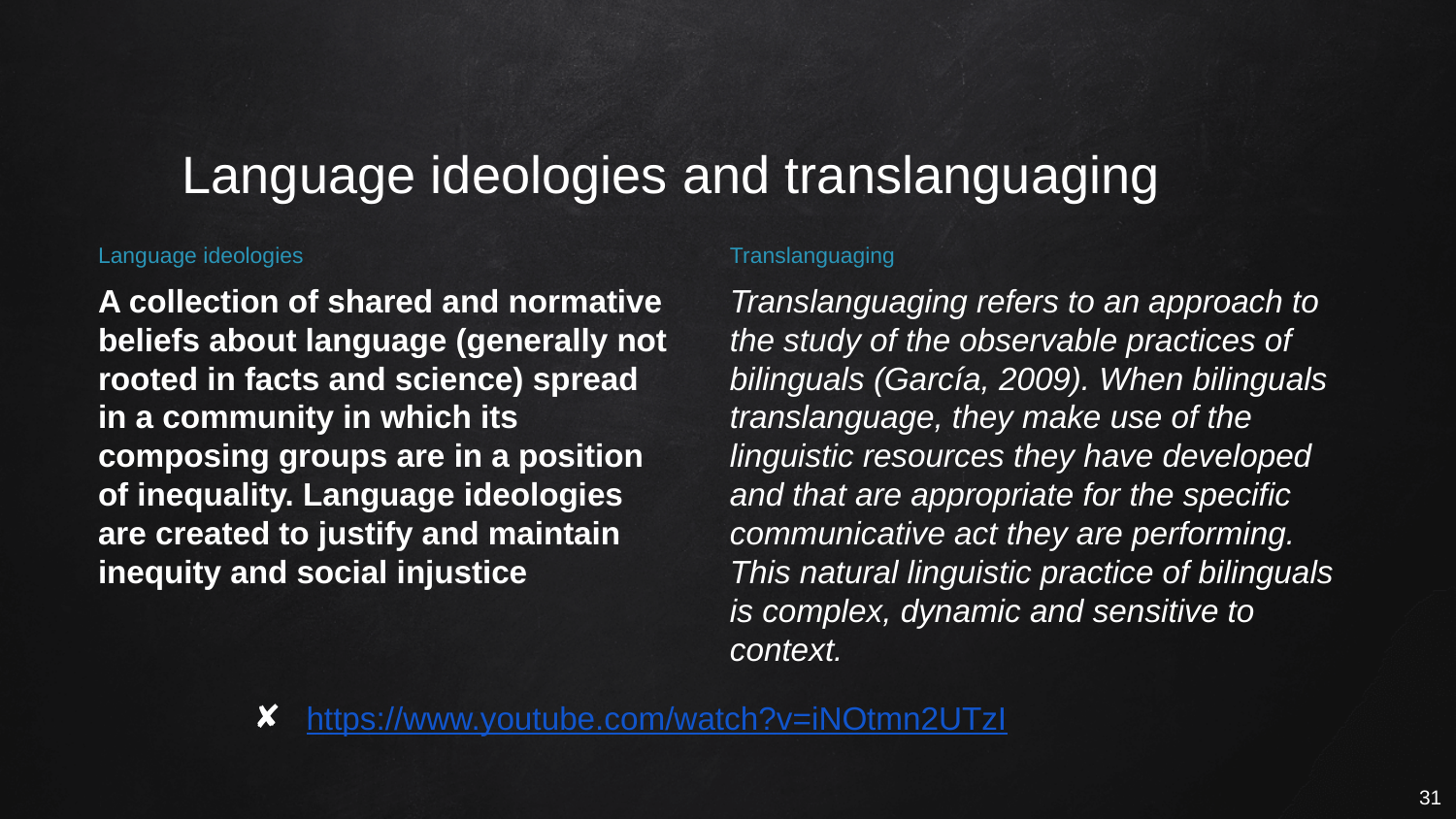

# Language ideologies and translanguaging
Translanguaging
Translanguaging refers to an approach to the study of the observable practices of bilinguals (García, 2009). When bilinguals translanguage, they make use of the linguistic resources they have developed and that are appropriate for the specific communicative act they are performing. This natural linguistic practice of bilinguals is complex, dynamic and sensitive to context.
Language ideologies
A collection of shared and normative beliefs about language (generally not rooted in facts and science) spread in a community in which its composing groups are in a position of inequality. Language ideologies are created to justify and maintain inequity and social injustice
https://www.youtube.com/watch?v=iNOtmn2UTzI
31